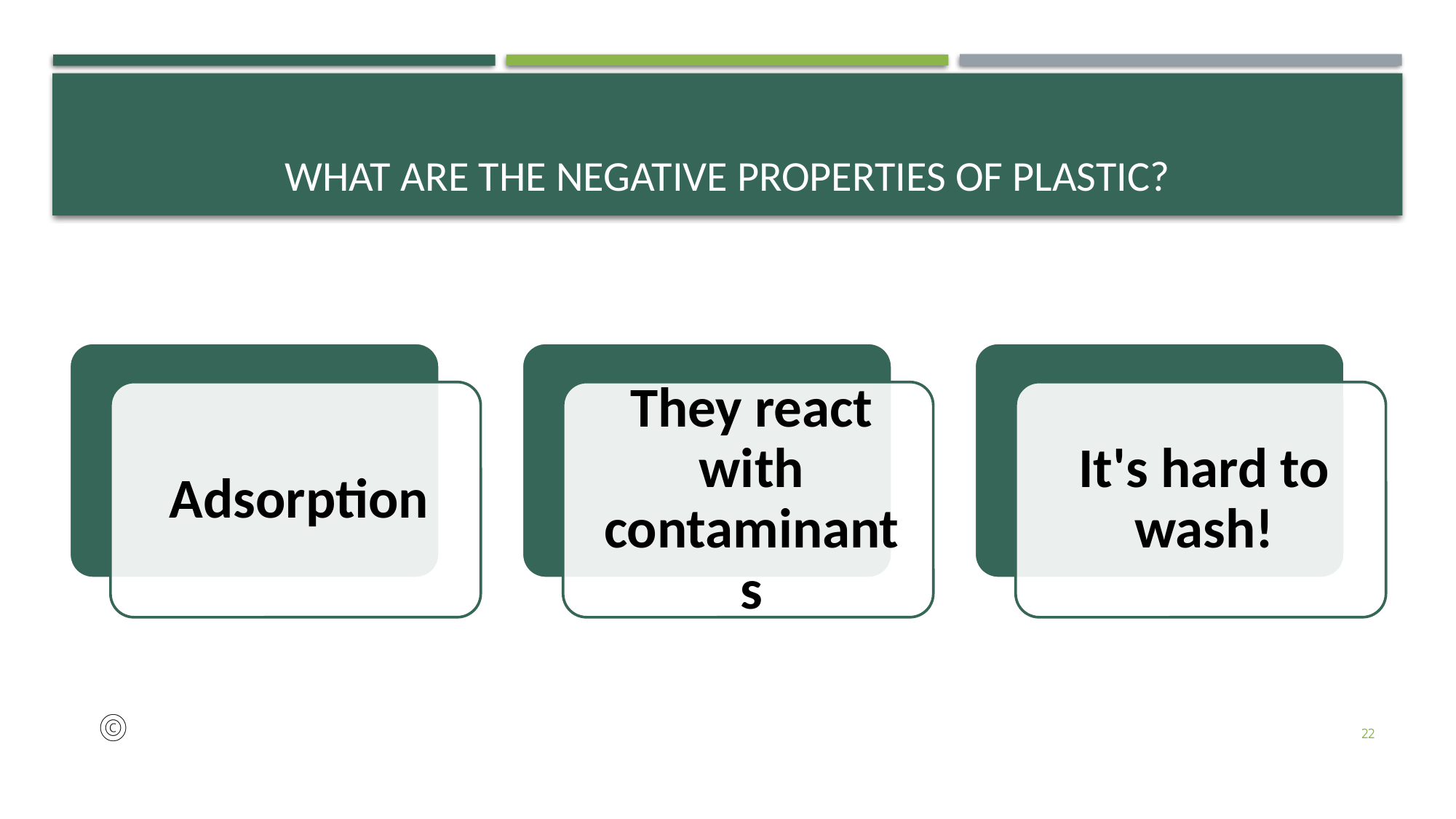

# What are the negative properties of plastic?
Adsorption
They react with contaminants
It's hard to wash!
22